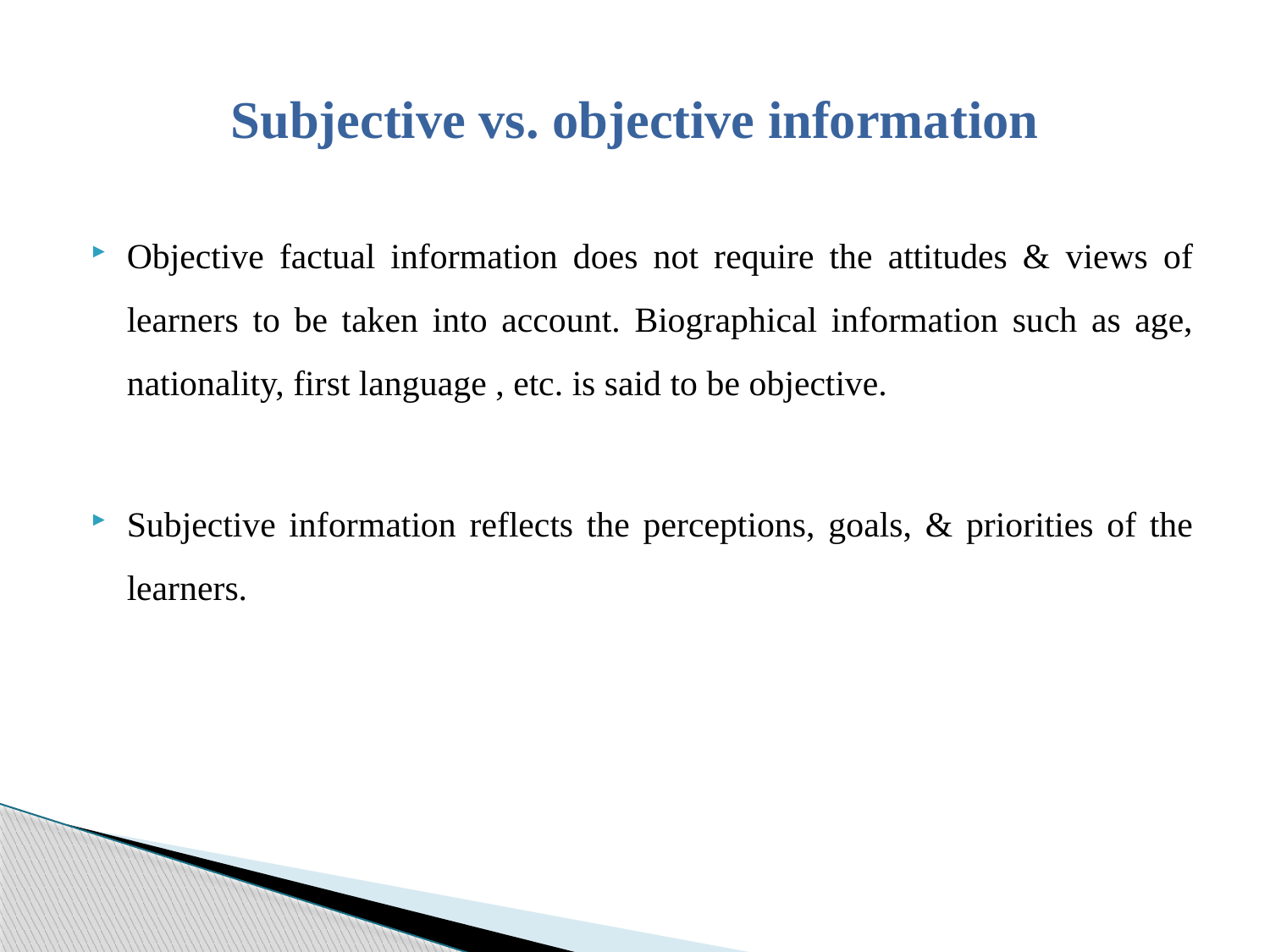

# Subjective vs. objective information
Objective factual information does not require the attitudes & views of learners to be taken into account. Biographical information such as age, nationality, first language , etc. is said to be objective.

Subjective information reflects the perceptions, goals, & priorities of the learners.